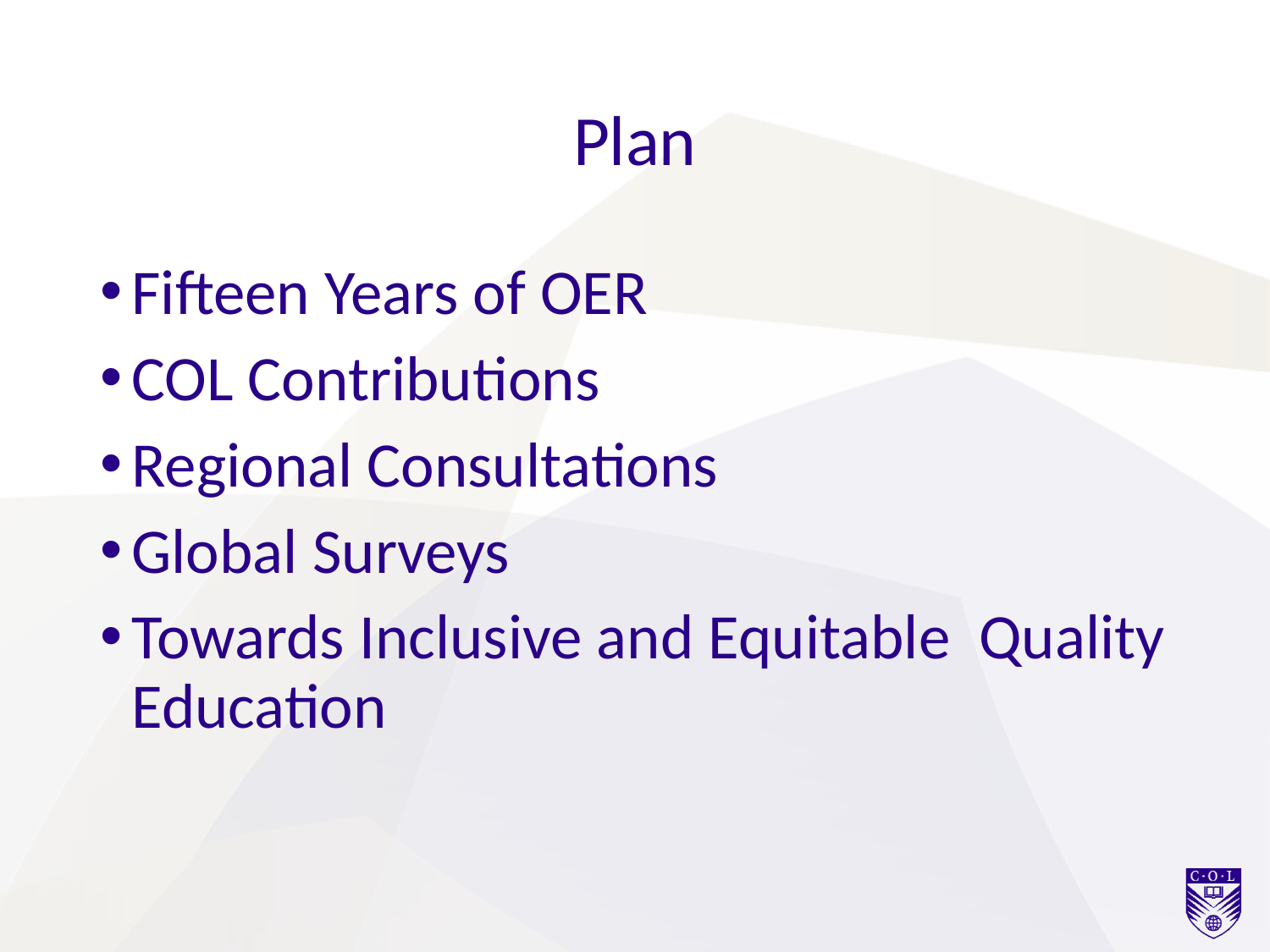

# Plan
Fifteen Years of OER
COL Contributions
Regional Consultations
Global Surveys
Towards Inclusive and Equitable  Quality Education